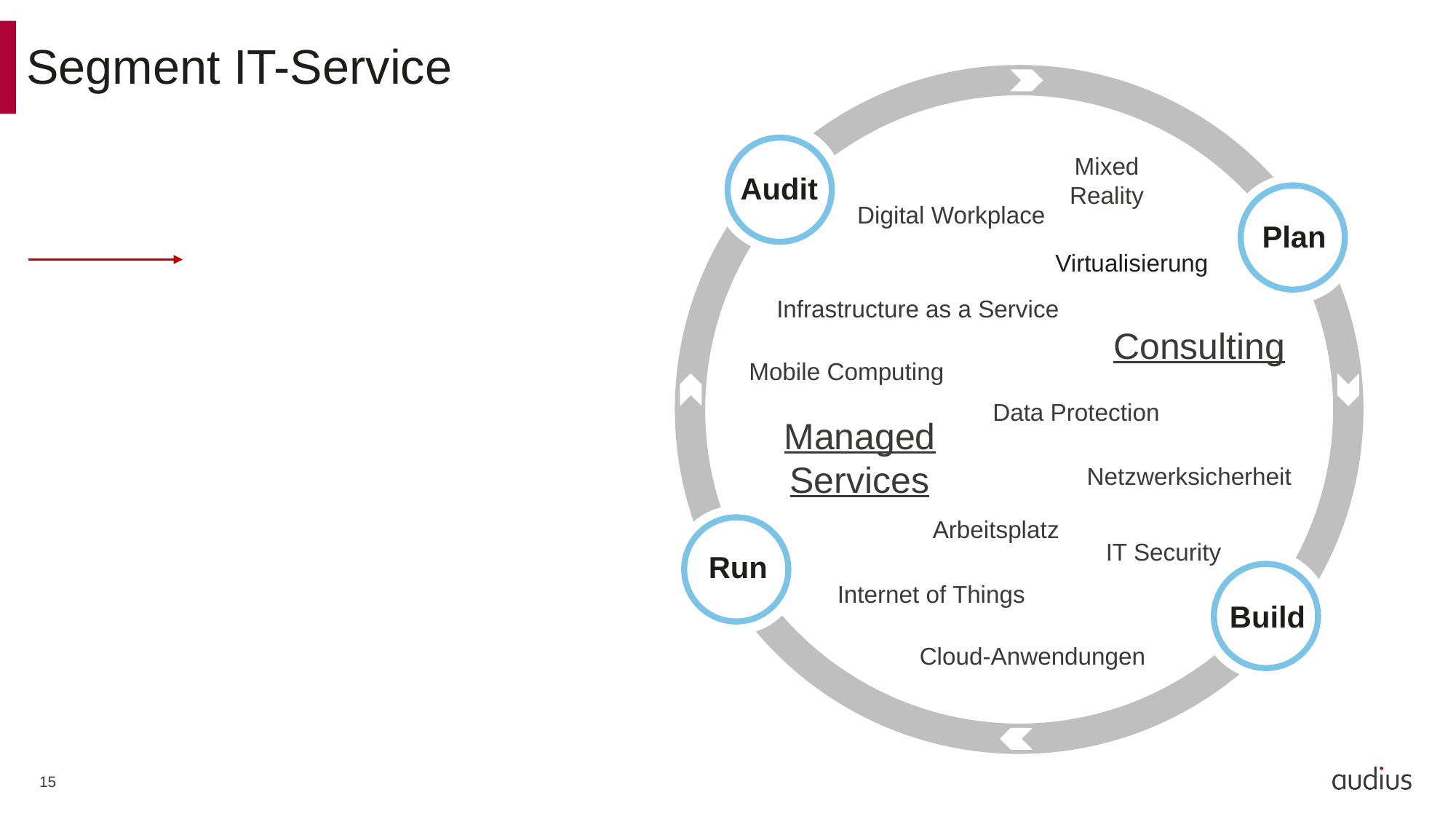

Segment IT-Service

Audit
Mixed Reality

Plan
Digital Workplace

### Chart

| Category |
|---|
Virtualisierung
Infrastructure as a Service
Consulting
Mobile Computing

Data Protection
Managed
Services
Netzwerksicherheit

Arbeitsplatz 4.0

Run
IT Security

Build
Internet of Things
Cloud-Anwendungen

15